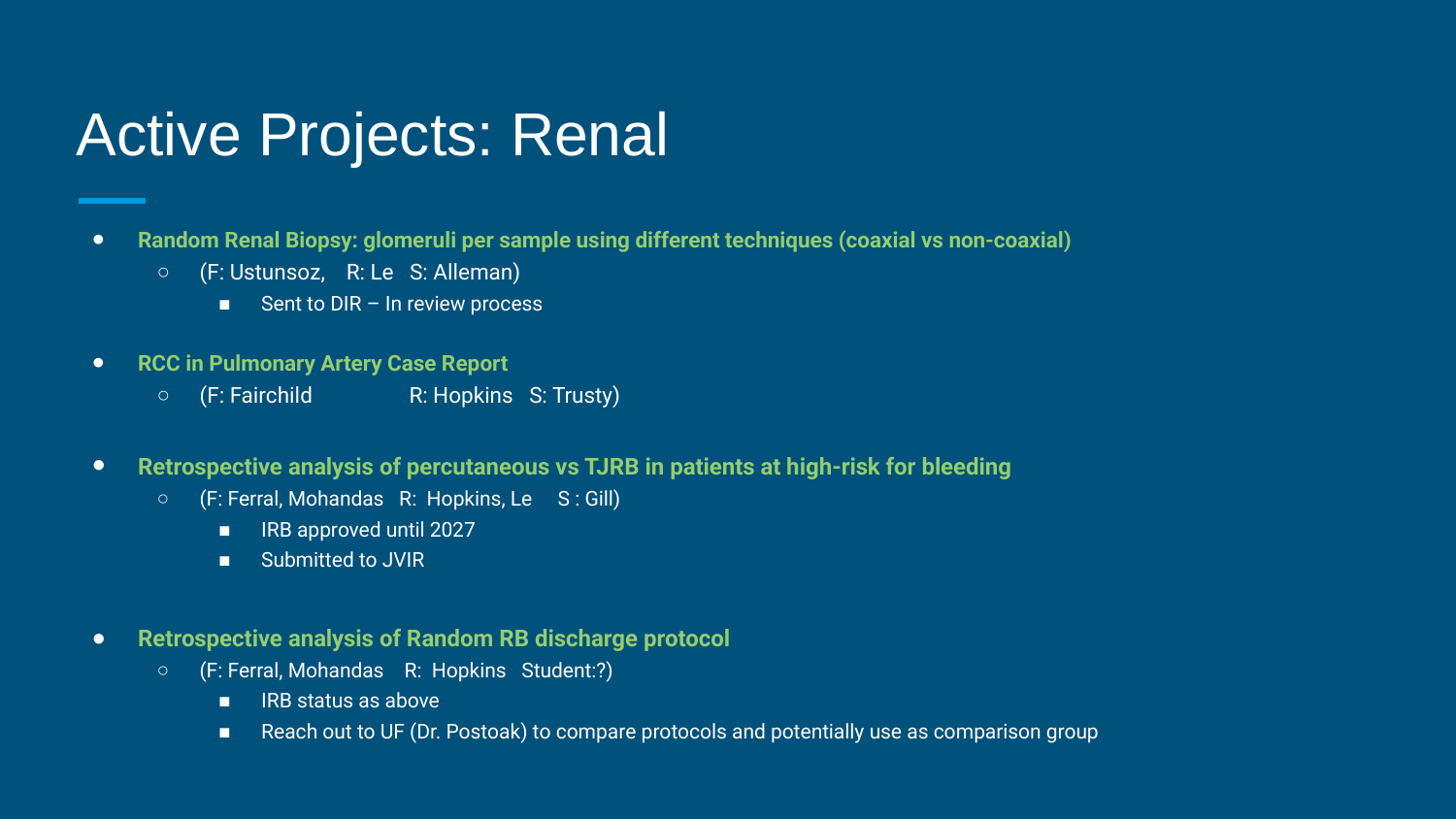

# Active Projects: Renal
Random Renal Biopsy: glomeruli per sample using different techniques (coaxial vs non-coaxial)
(F: Ustunsoz,    R: Le   S: Alleman)
Sent to DIR – In review process

RCC in Pulmonary Artery Case Report
(F: Fairchild	R: Hopkins   S: Trusty)

Retrospective analysis of percutaneous vs TJRB in patients at high-risk for bleeding
(F: Ferral, Mohandas   R:  Hopkins, Le     S : Gill)
IRB approved until 2027
Submitted to JVIR

Retrospective analysis of Random RB discharge protocol
(F: Ferral, Mohandas    R:  Hopkins   Student:?)
IRB status as above
Reach out to UF (Dr. Postoak) to compare protocols and potentially use as comparison group